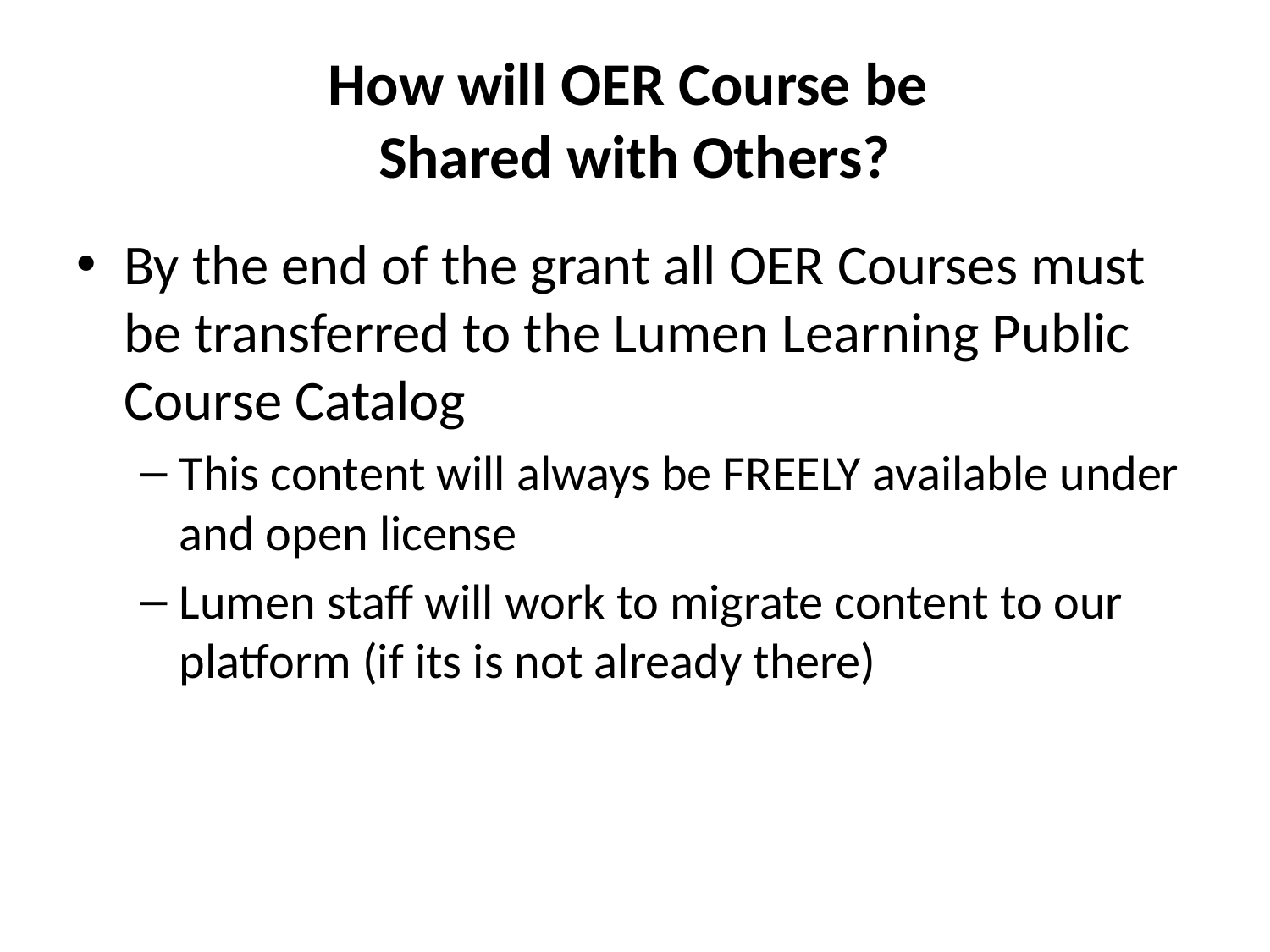

# How will OER Course be Shared with Others?
By the end of the grant all OER Courses must be transferred to the Lumen Learning Public Course Catalog
This content will always be FREELY available under and open license
Lumen staff will work to migrate content to our platform (if its is not already there)